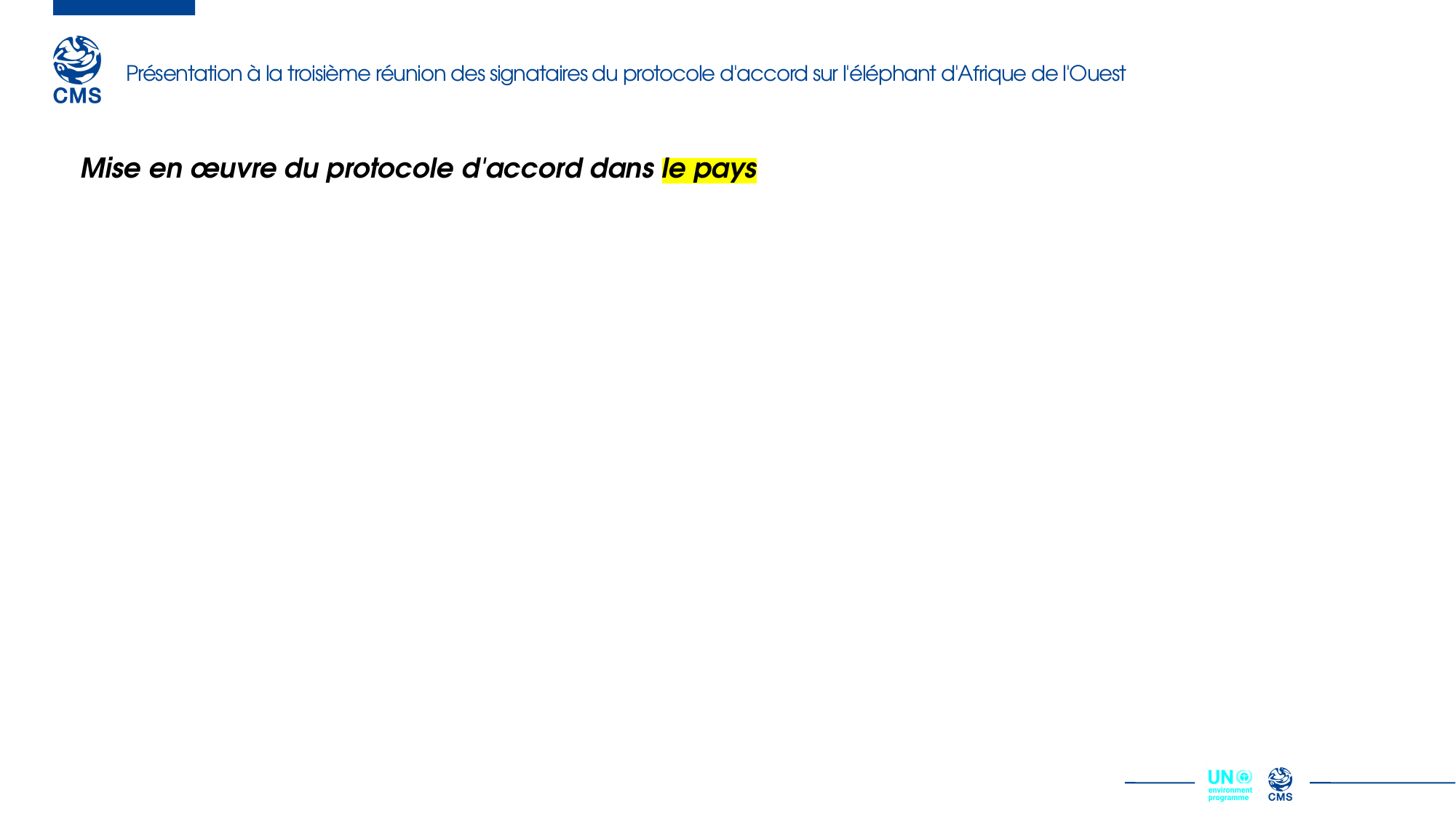

Mise en œuvre du protocole d'accord dans le pays